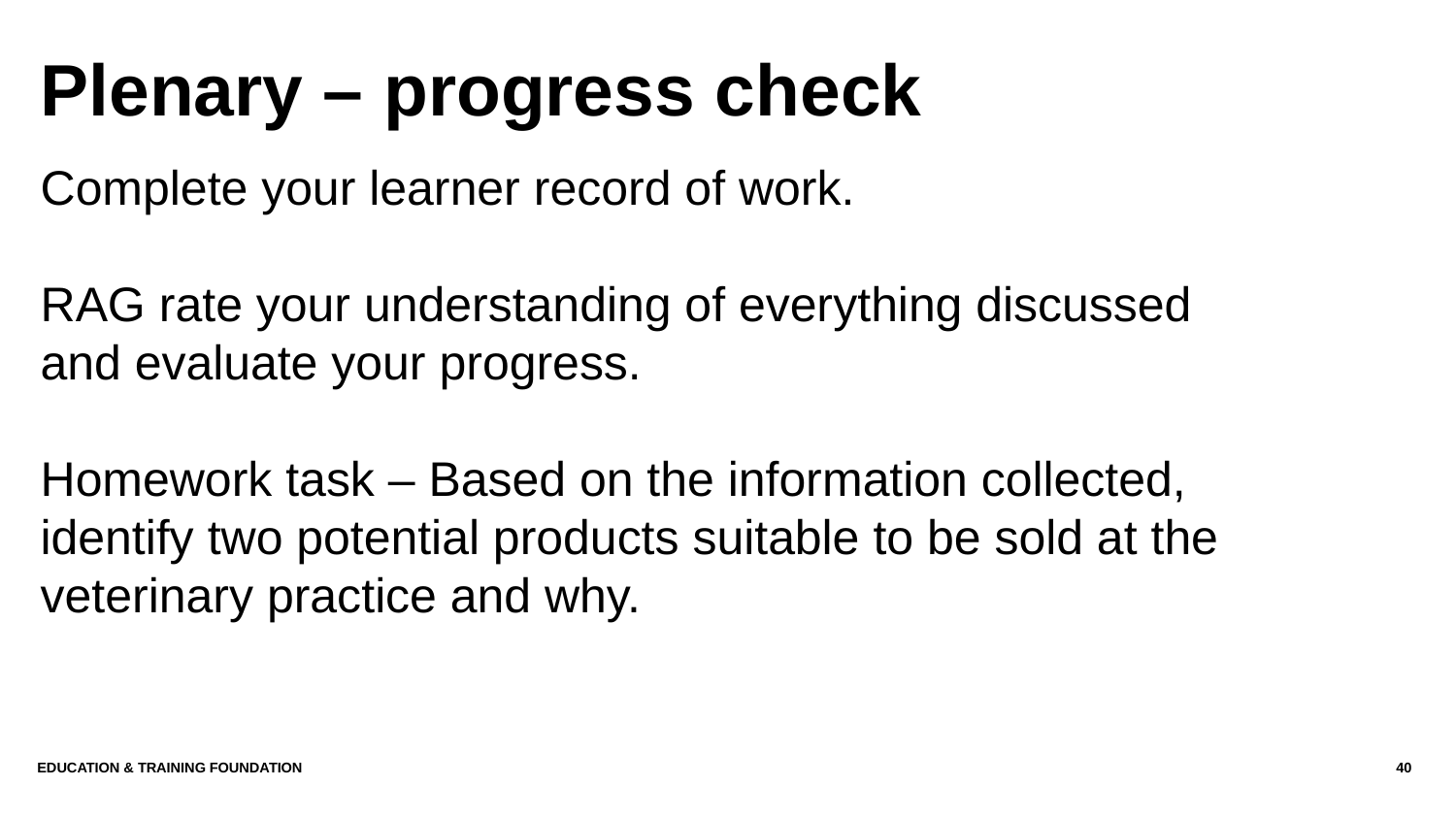

# Plenary – progress check
Complete your learner record of work.

RAG rate your understanding of everything discussed and evaluate your progress.

Homework task – Based on the information collected, identify two potential products suitable to be sold at the veterinary practice and why.

EDUCATION & TRAINING FOUNDATION
40